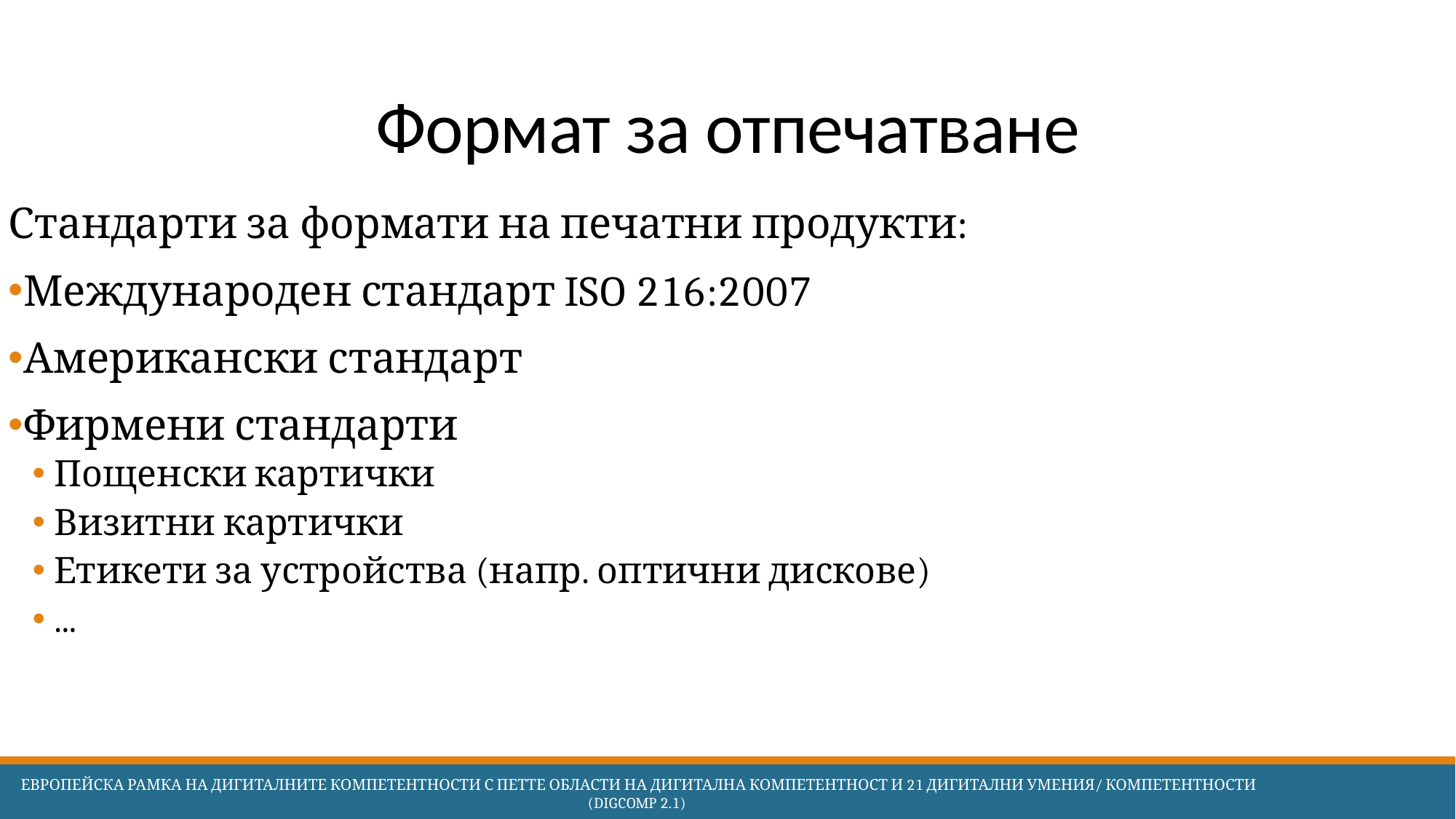

# Формат за отпечатване
Стандарти за формати на печатни продукти:
Международен стандарт ISO 216:2007
Американски стандарт
Фирмени стандарти
Пощенски картички
Визитни картички
Етикети за устройства (напр. оптични дискове)
...

 Европейска Рамка на дигиталните компетентности с петте области на дигитална компетентност и 21 дигитални умения/ компетентности (DigComp 2.1)